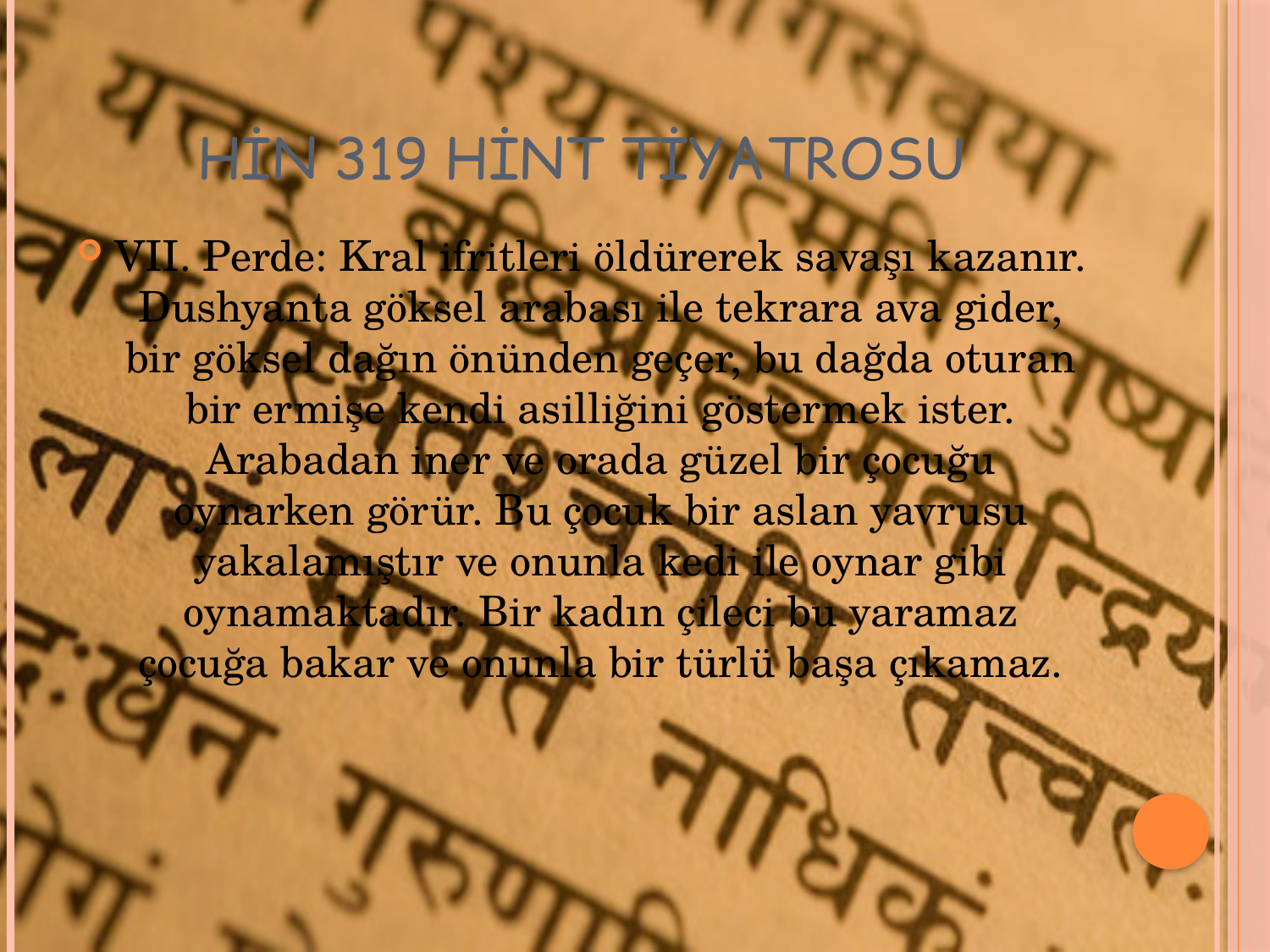

# HİN 319 Hint Tiyatrosu
VII. Perde: Kral ifritleri öldürerek savaşı kazanır. Dushyanta göksel arabası ile tekrara ava gider, bir göksel dağın önünden geçer, bu dağda oturan bir ermişe kendi asilliğini göstermek ister. Arabadan iner ve orada güzel bir çocuğu oynarken görür. Bu çocuk bir aslan yavrusu yakalamıştır ve onunla kedi ile oynar gibi oynamaktadır. Bir kadın çileci bu yaramaz çocuğa bakar ve onunla bir türlü başa çıkamaz.